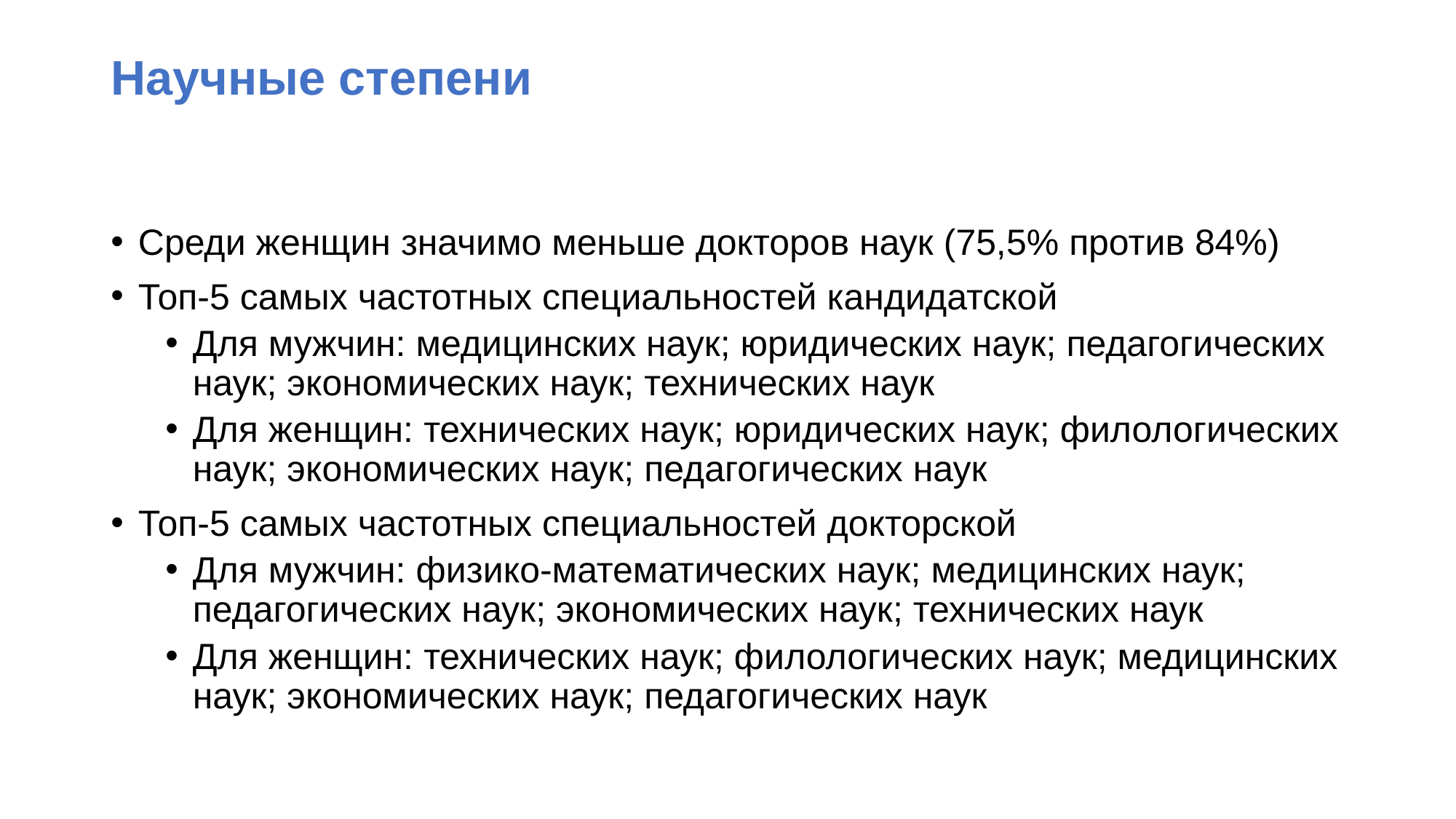

# Научные степени
Среди женщин значимо меньше докторов наук (75,5% против 84%)
Топ-5 самых частотных специальностей кандидатской
Для мужчин: медицинских наук; юридических наук; педагогических наук; экономических наук; технических наук
Для женщин: технических наук; юридических наук; филологических наук; экономических наук; педагогических наук
Топ-5 самых частотных специальностей докторской
Для мужчин: физико-математических наук; медицинских наук; педагогических наук; экономических наук; технических наук
Для женщин: технических наук; филологических наук; медицинских наук; экономических наук; педагогических наук